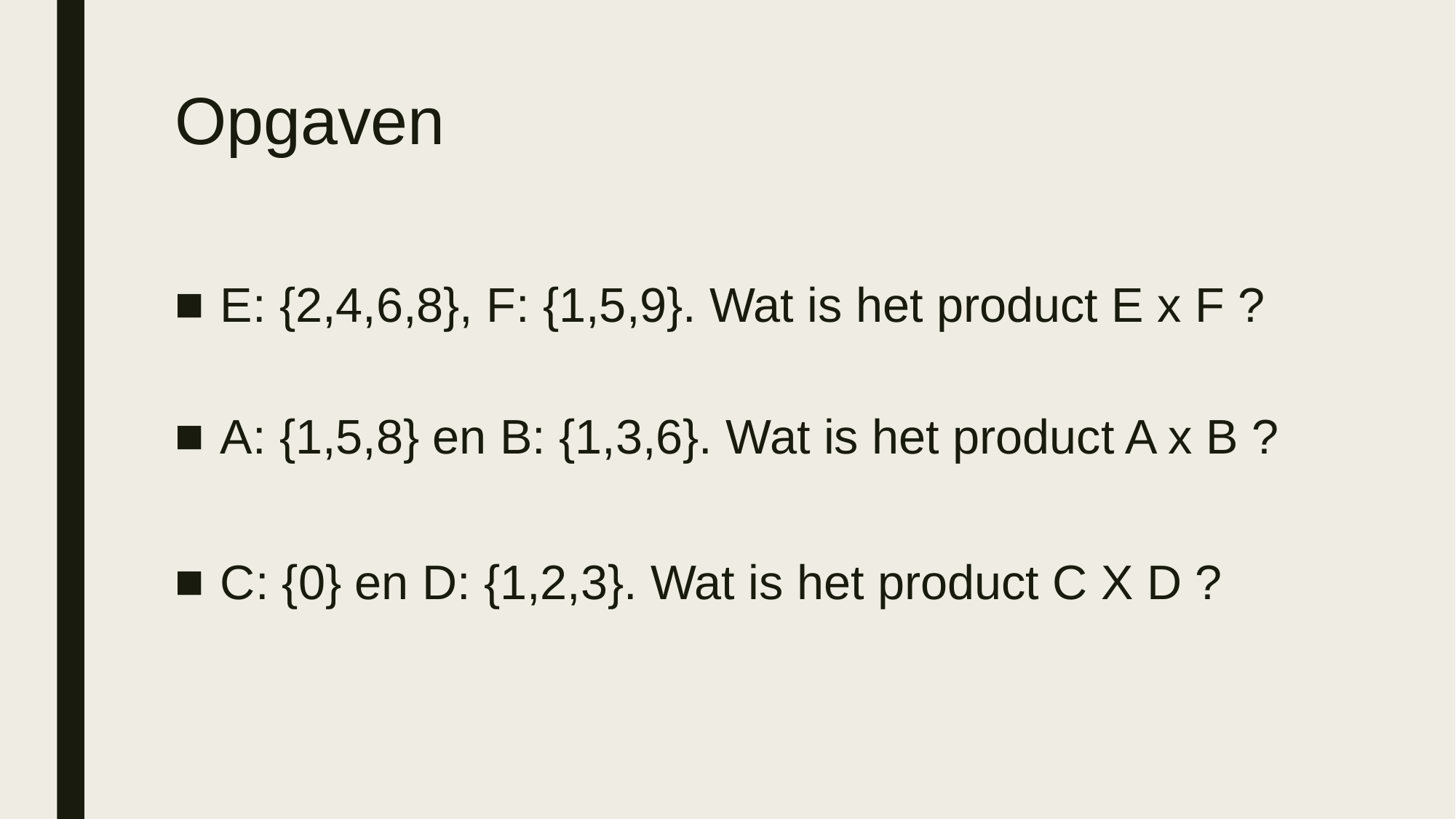

# Opgaven
E: {2,4,6,8}, F: {1,5,9}. Wat is het product E x F ?
A: {1,5,8} en B: {1,3,6}. Wat is het product A x B ?

C: {0} en D: {1,2,3}. Wat is het product C X D ?